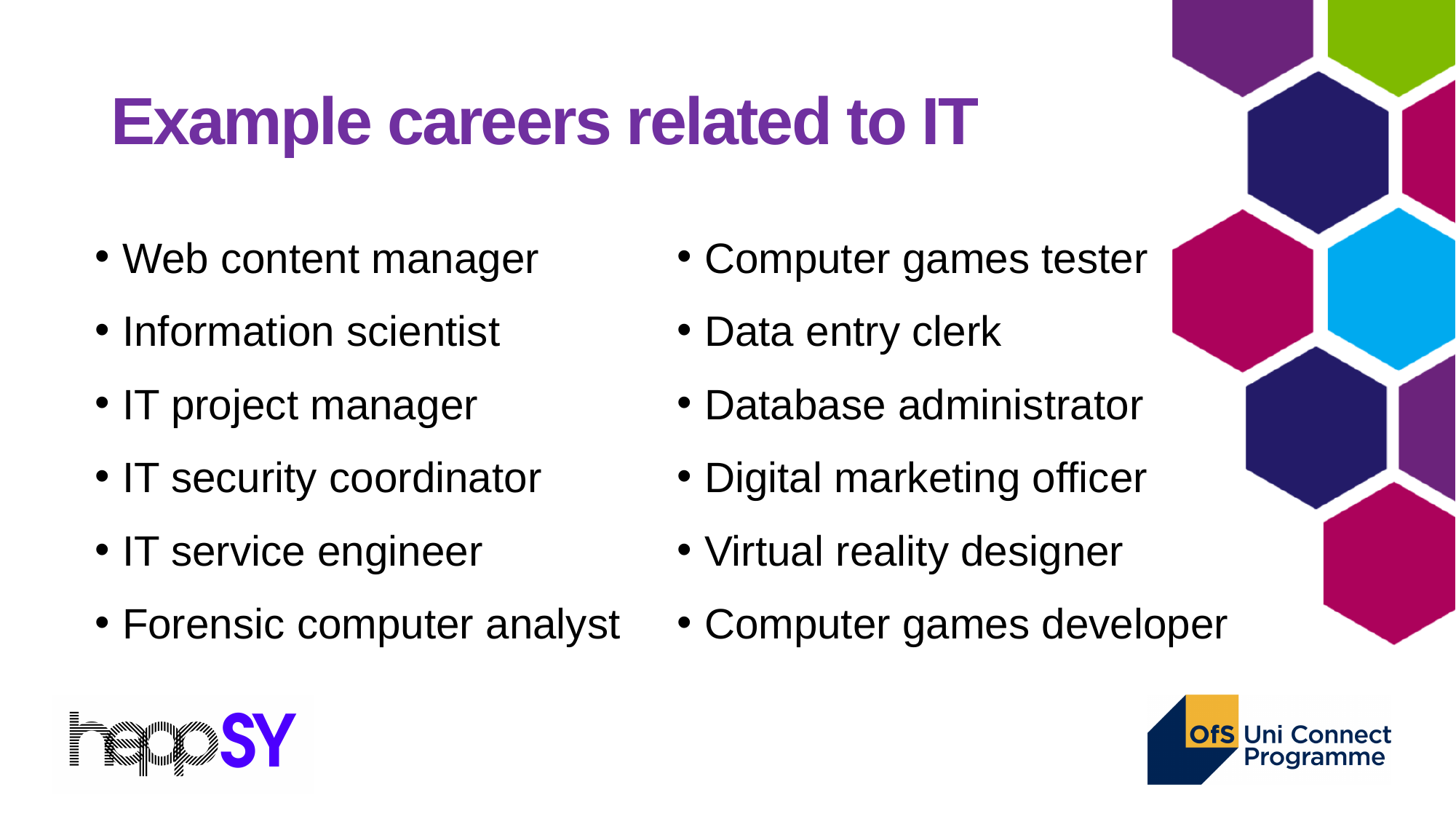

# Example careers related to IT
Web content manager
Information scientist
IT project manager
IT security coordinator
IT service engineer
Forensic computer analyst
Computer games tester
Data entry clerk
Database administrator
Digital marketing officer
Virtual reality designer
Computer games developer